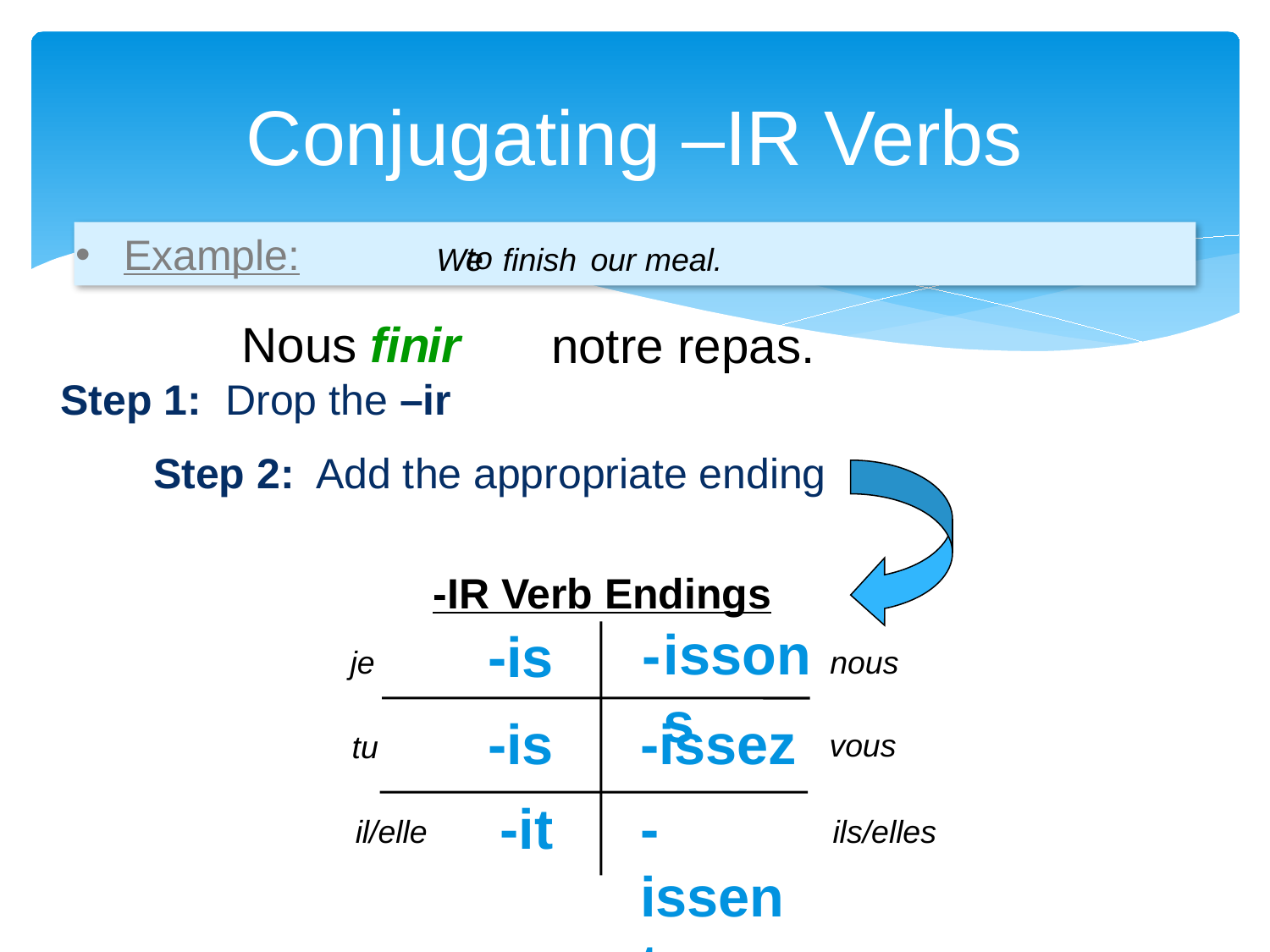

# Conjugating –IR Verbs
Example:

to
We
finish
our meal.
Nous
fin
ir
notre repas.
Step 1:  Drop the –ir
Step 2:  Add the appropriate ending

-IR Verb Endings
issons
-
-is

je
nous
-is
-issez
vous
tu
-it
-issent
il/elle
ils/elles